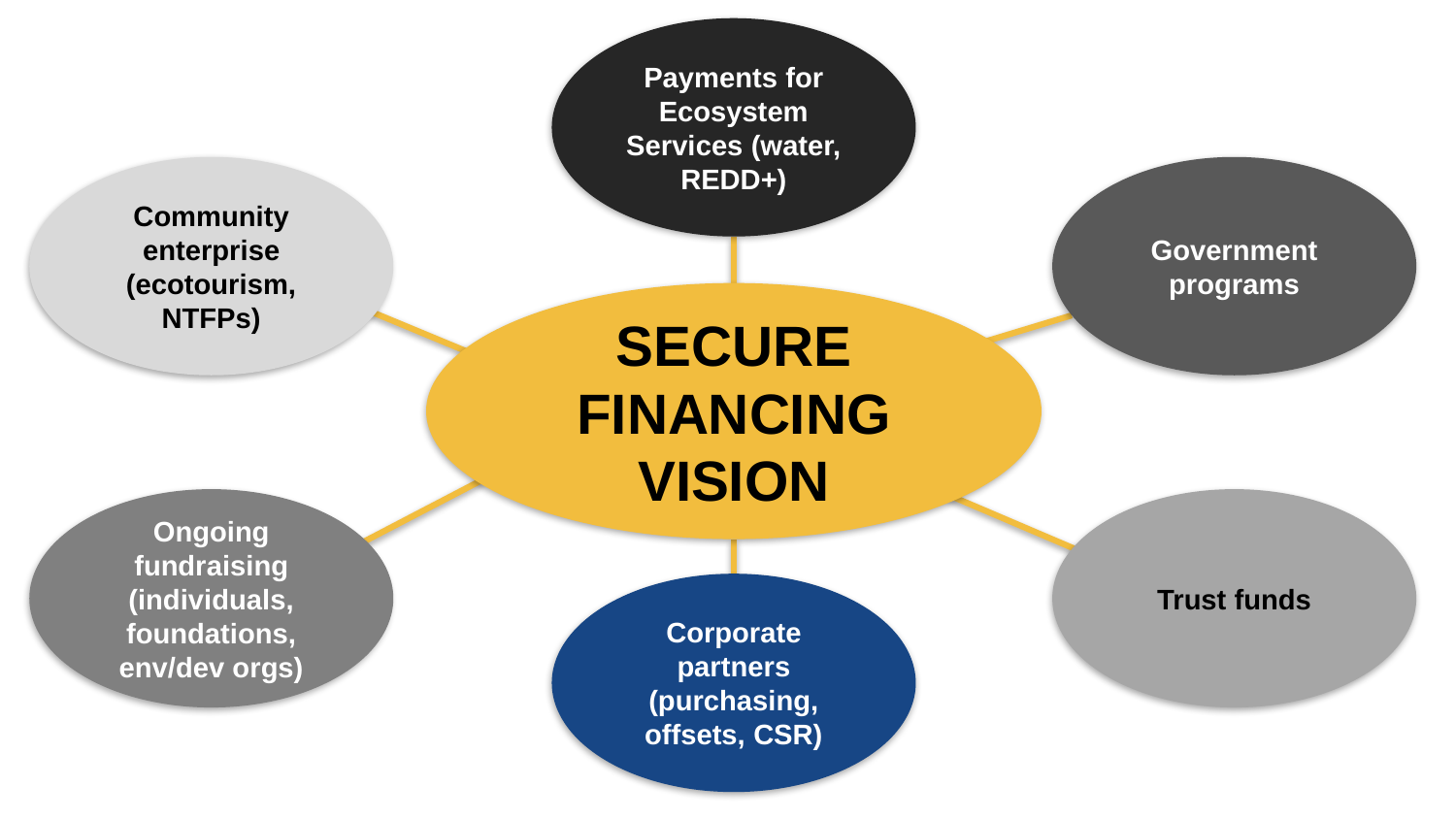

Payments for Ecosystem Services (water, REDD+)
Community enterprise (ecotourism, NTFPs)
Government programs
SECURE FINANCING VISION
Ongoing fundraising (individuals, foundations, env/dev orgs)
Trust funds
Corporate partners (purchasing, offsets, CSR)